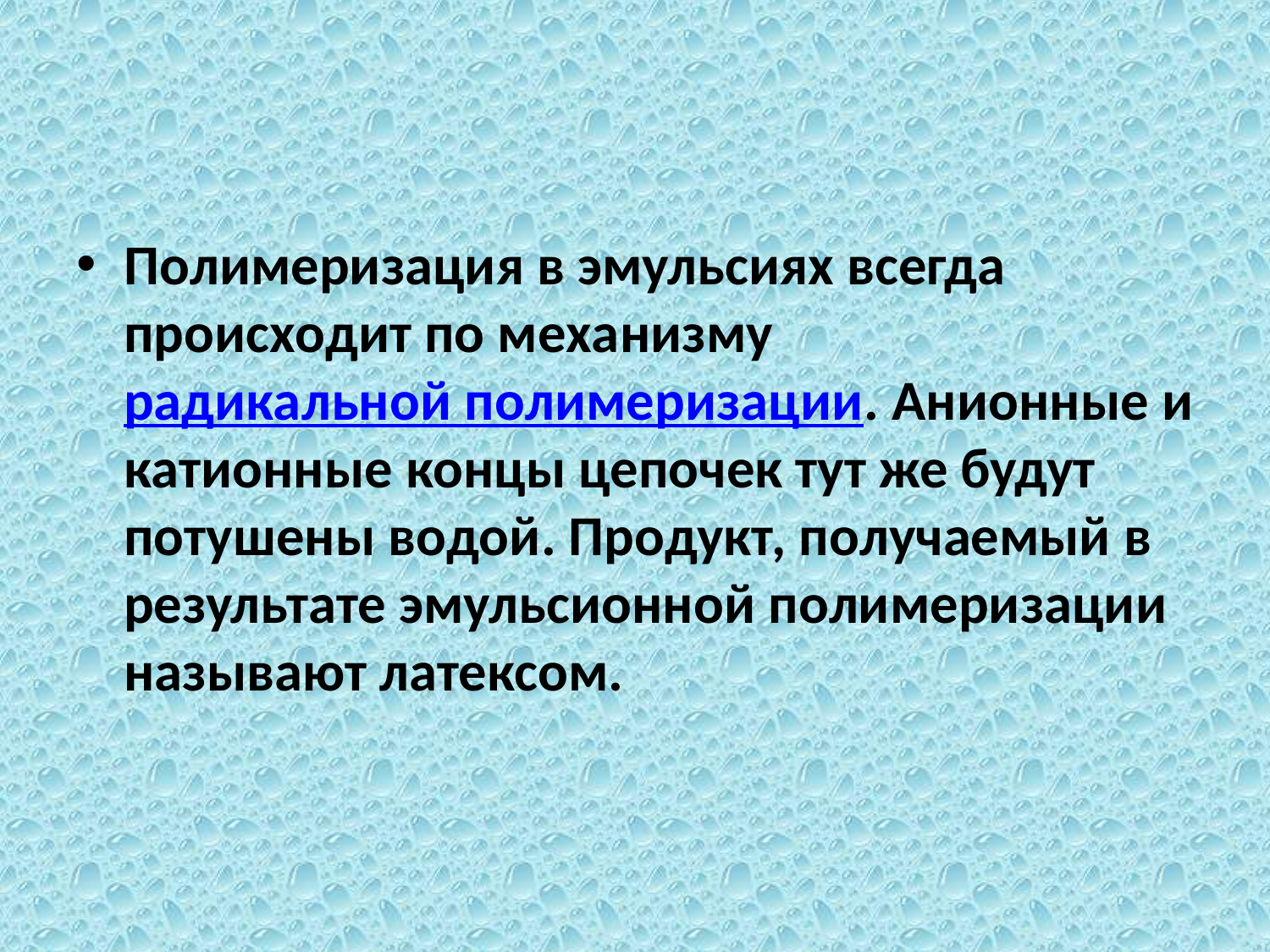

#
Полимеризация в эмульсиях всегда происходит по механизму радикальной полимеризации. Анионные и катионные концы цепочек тут же будут потушены водой. Продукт, получаемый в результате эмульсионной полимеризации называют латексом.